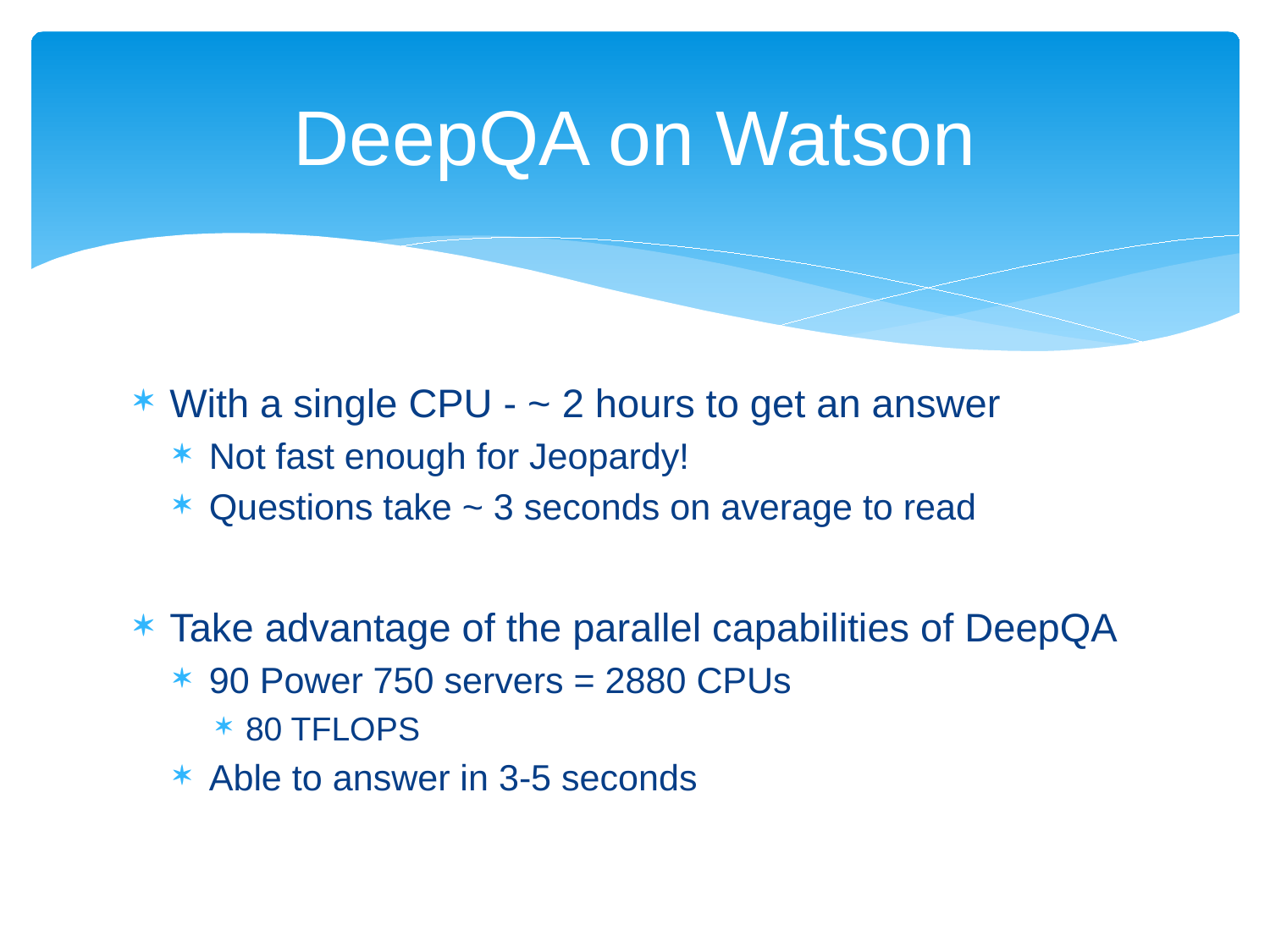

# DeepQA on Watson
With a single CPU - ~ 2 hours to get an answer
Not fast enough for Jeopardy!
Questions take ~ 3 seconds on average to read

Take advantage of the parallel capabilities of DeepQA
90 Power 750 servers = 2880 CPUs
80 TFLOPS
Able to answer in 3-5 seconds